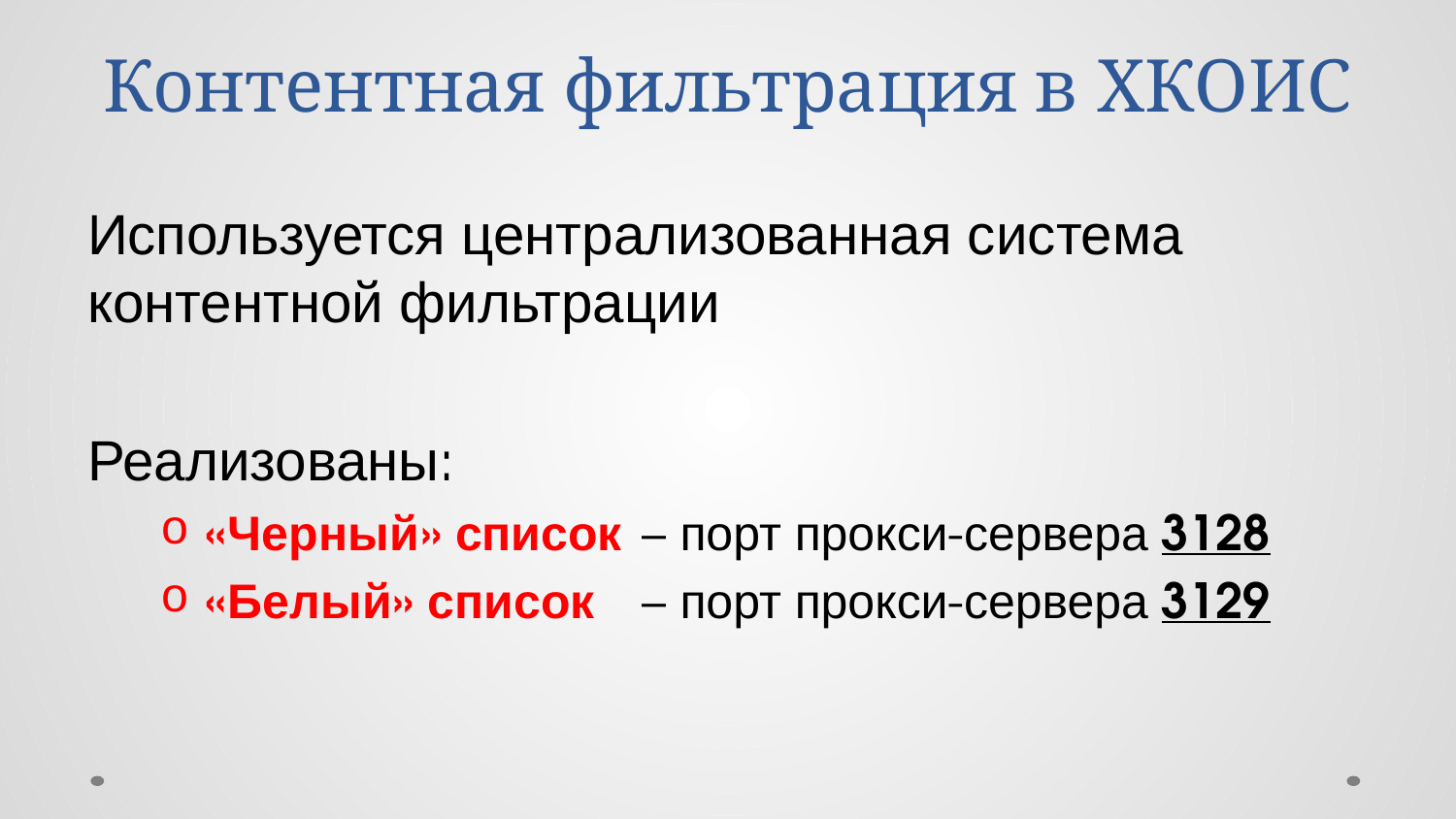

# Контентная фильтрация в ХКОИС
Используется централизованная система контентной фильтрации

Реализованы:
«Черный» список 	– порт прокси-сервера 3128
«Белый» список 	– порт прокси-сервера 3129